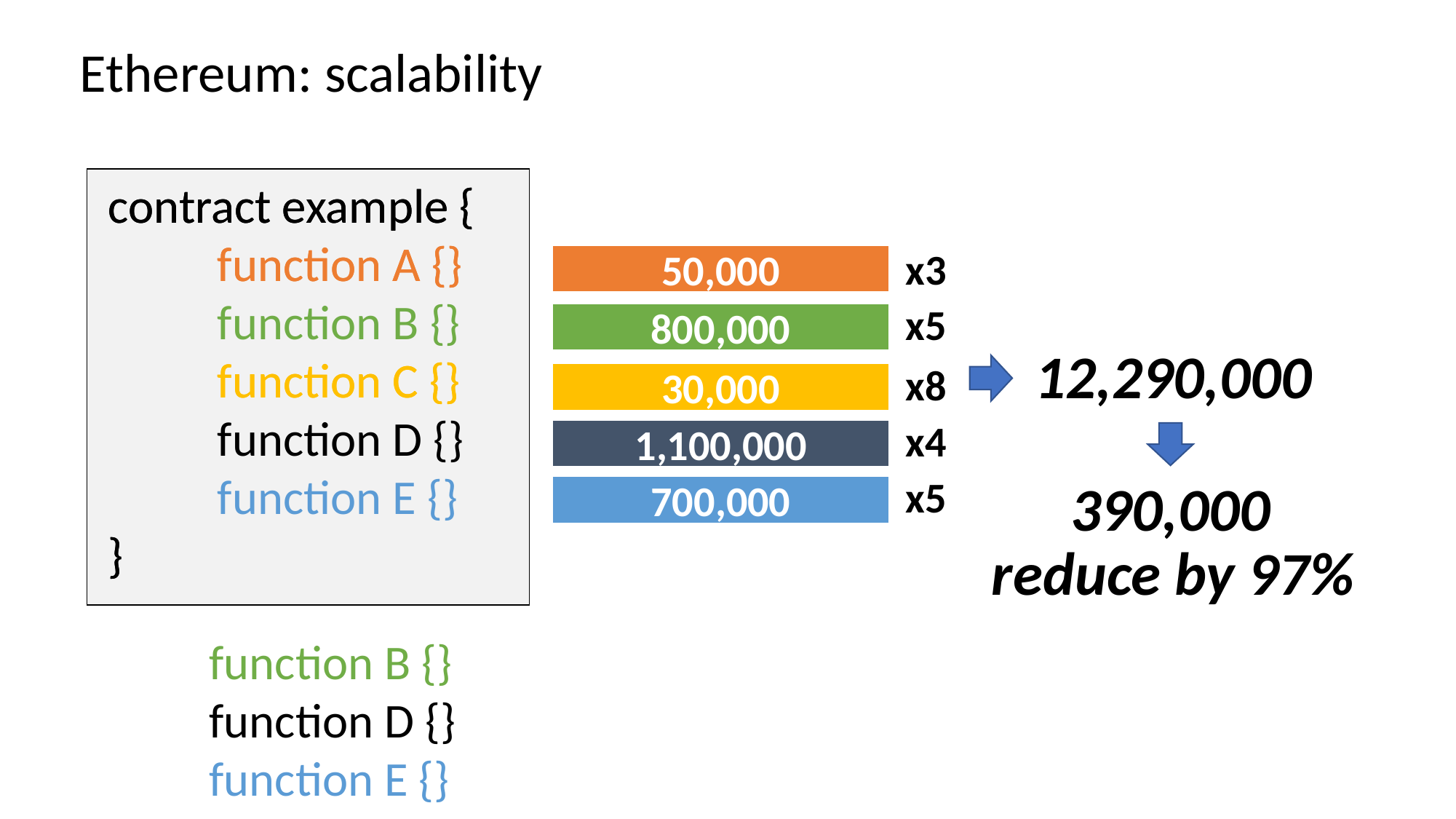

Ethereum: scalability

contract example {
	function A {}
	function B {}
	function C {}
	function D {}
	function E {}
}
contract example {
	function A {}

	function C {}

}
x3
50,000
x5
800,000
12,290,000
x8

30,000
x4

1,100,000
x5
390,000
700,000
reduce by 97%
	function B {}
	function D {}
	function E {}